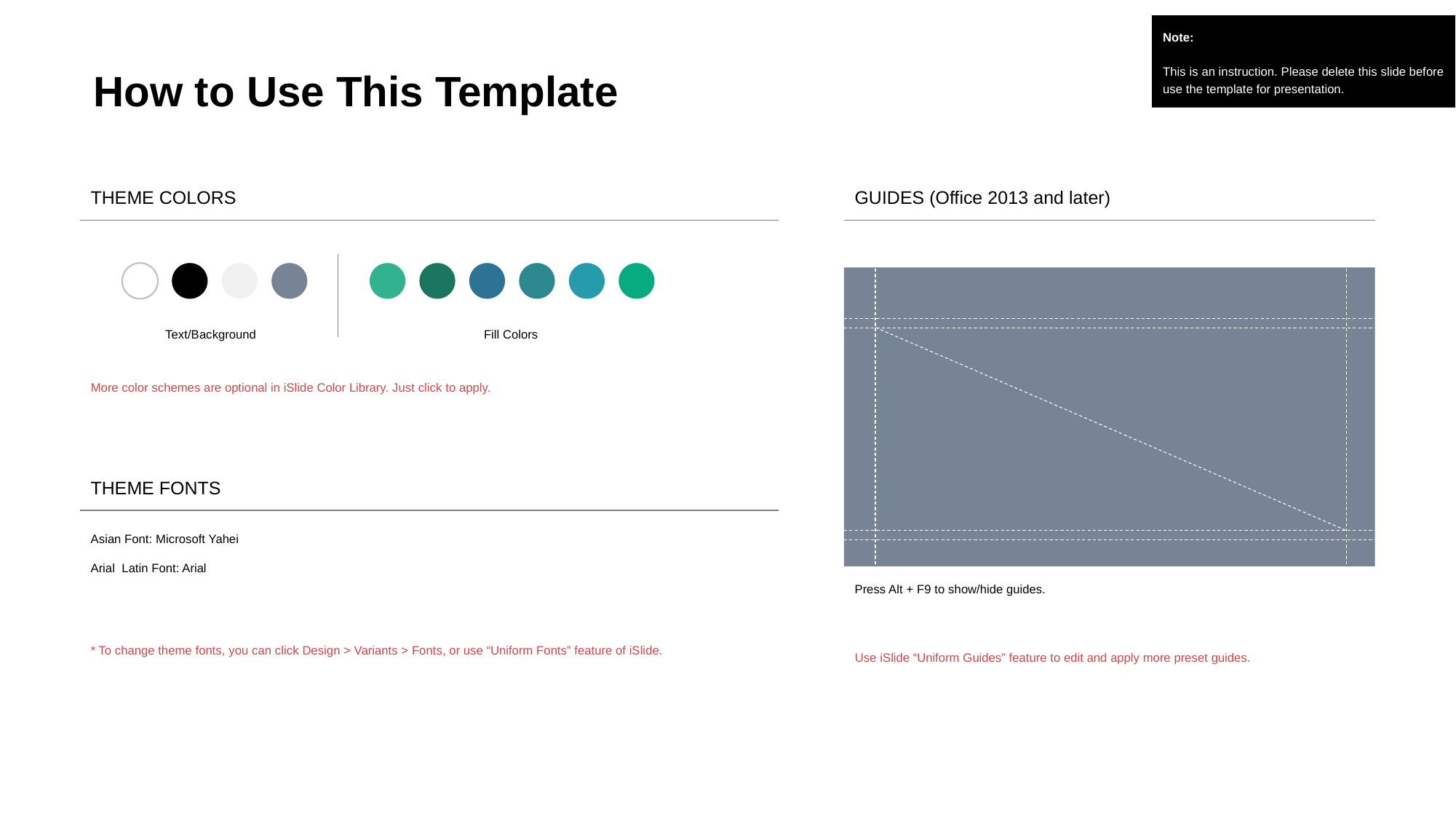

How to Use This Template
Note:
This is an instruction. Please delete this slide before use the template for presentation.
THEME COLORS
GUIDES (Office 2013 and later)

Press Alt + F9 to show/hide guides.

 Text/Background
Fill Colors
More color schemes are optional in iSlide Color Library. Just click to apply.
THEME FONTS
Asian Font: Microsoft Yahei

Arial  Latin Font: Arial
Use iSlide “Uniform Guides” feature to edit and apply more preset guides.
* To change theme fonts, you can click Design > Variants > Fonts, or use “Uniform Fonts” feature of iSlide.